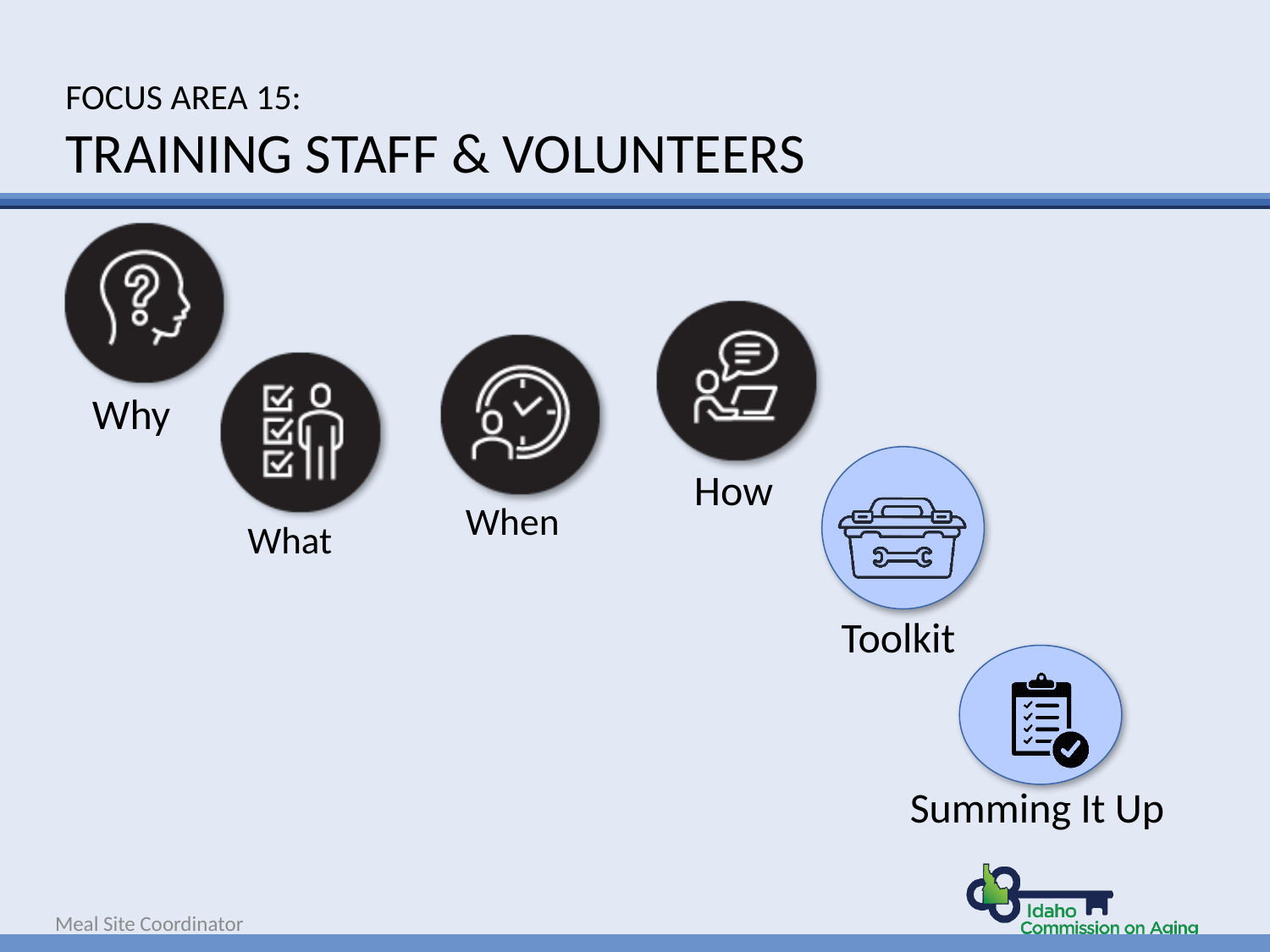

# Focus Area 15: Training Staff & Volunteers